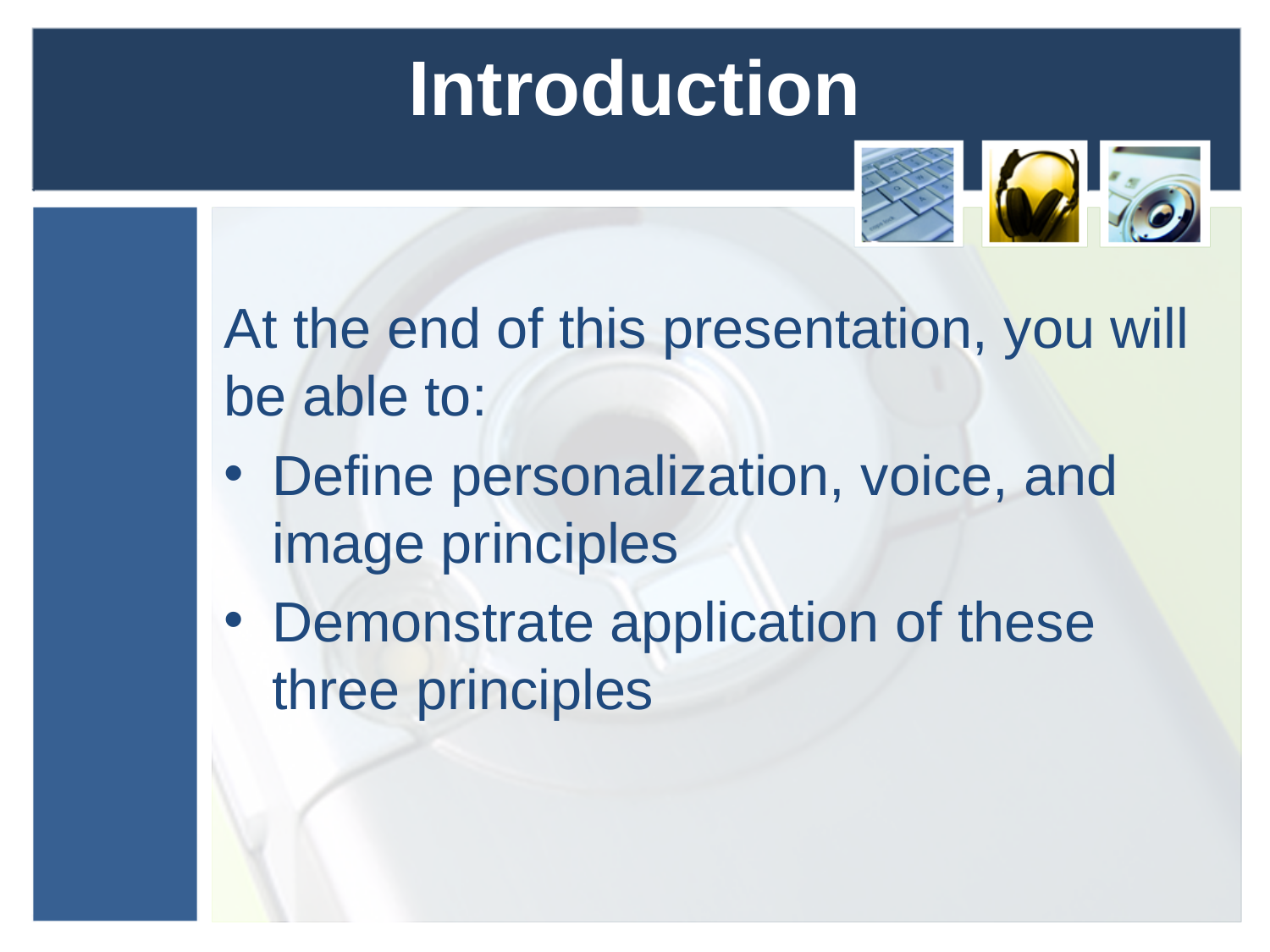

# Introduction
At the end of this presentation, you will be able to:
Define personalization, voice, and image principles
Demonstrate application of these three principles